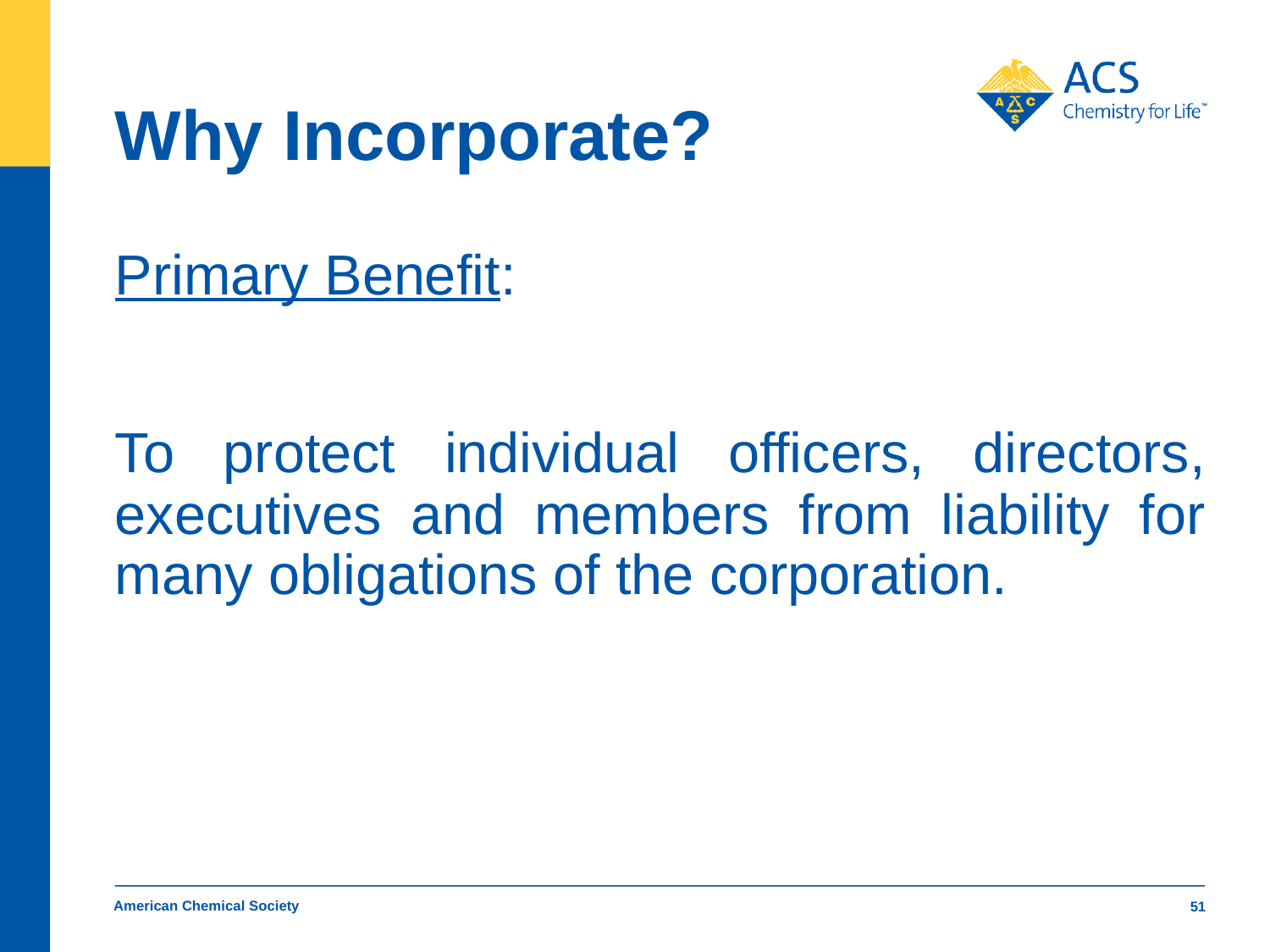

# Why Incorporate?
Primary Benefit:

To protect individual officers, directors, executives and members from liability for many obligations of the corporation.

American Chemical Society
51